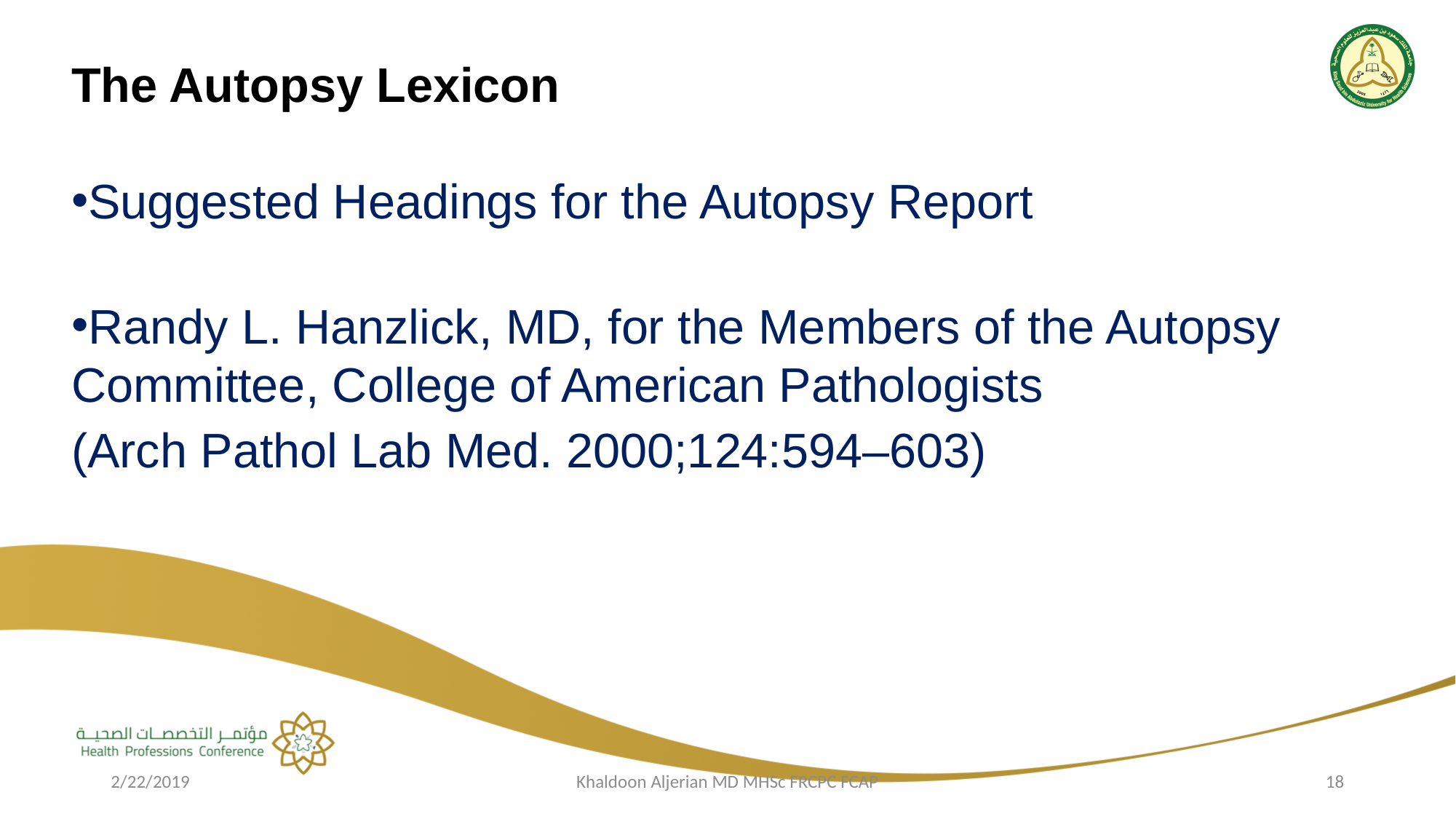

The Autopsy Lexicon

Suggested Headings for the Autopsy Report

Randy L. Hanzlick, MD, for the Members of the Autopsy Committee, College of American Pathologists
(Arch Pathol Lab Med. 2000;124:594–603)

2/22/2019
Khaldoon Aljerian MD MHSc FRCPC FCAP
18